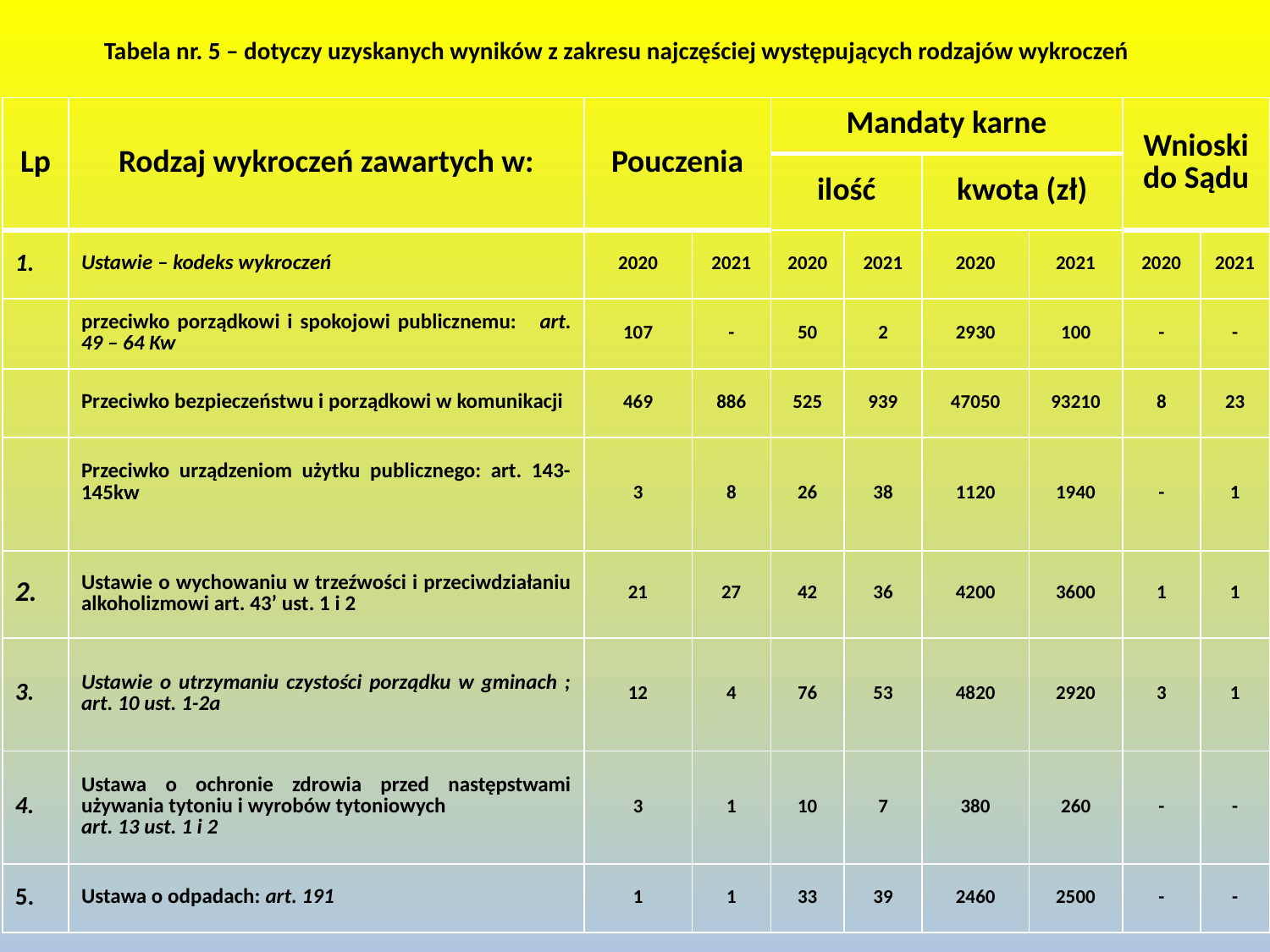

Tabela nr. 5 – dotyczy uzyskanych wyników z zakresu najczęściej występujących rodzajów wykroczeń
| Lp | Rodzaj wykroczeń zawartych w: | Pouczenia |  | Mandaty karne |  |  |  | Wnioski do Sądu |  |
| --- | --- | --- | --- | --- | --- | --- | --- | --- | --- |
|  |  |  |  | ilość |  | kwota (zł) |  |  |  |
| 1. | Ustawie – kodeks wykroczeń | 2020 | 2021 | 2020 | 2021 | 2020 | 2021 | 2020 | 2021 |
|  | przeciwko porządkowi i spokojowi publicznemu: art. 49 – 64 Kw | 107 | - | 50 | 2 | 2930 | 100 | - | - |
|  | Przeciwko bezpieczeństwu i porządkowi w komunikacji | 469 | 886 | 525 | 939 | 47050 | 93210 | 8 | 23 |
|  | Przeciwko urządzeniom użytku publicznego: art. 143-145kw | 3 | 8 | 26 | 38 | 1120 | 1940 | - | 1 |
| 2. | Ustawie o wychowaniu w trzeźwości i przeciwdziałaniu alkoholizmowi art. 43’ ust. 1 i 2 | 21 | 27 | 42 | 36 | 4200 | 3600 | 1 | 1 |
| 3. | Ustawie o utrzymaniu czystości porządku w gminach ; art. 10 ust. 1-2a | 12 | 4 | 76 | 53 | 4820 | 2920 | 3 | 1 |
| 4. | Ustawa o ochronie zdrowia przed następstwami używania tytoniu i wyrobów tytoniowych art. 13 ust. 1 i 2 | 3 | 1 | 10 | 7 | 380 | 260 | - | - |
| 5. | Ustawa o odpadach: art. 191 | 1 | 1 | 33 | 39 | 2460 | 2500 | - | - |